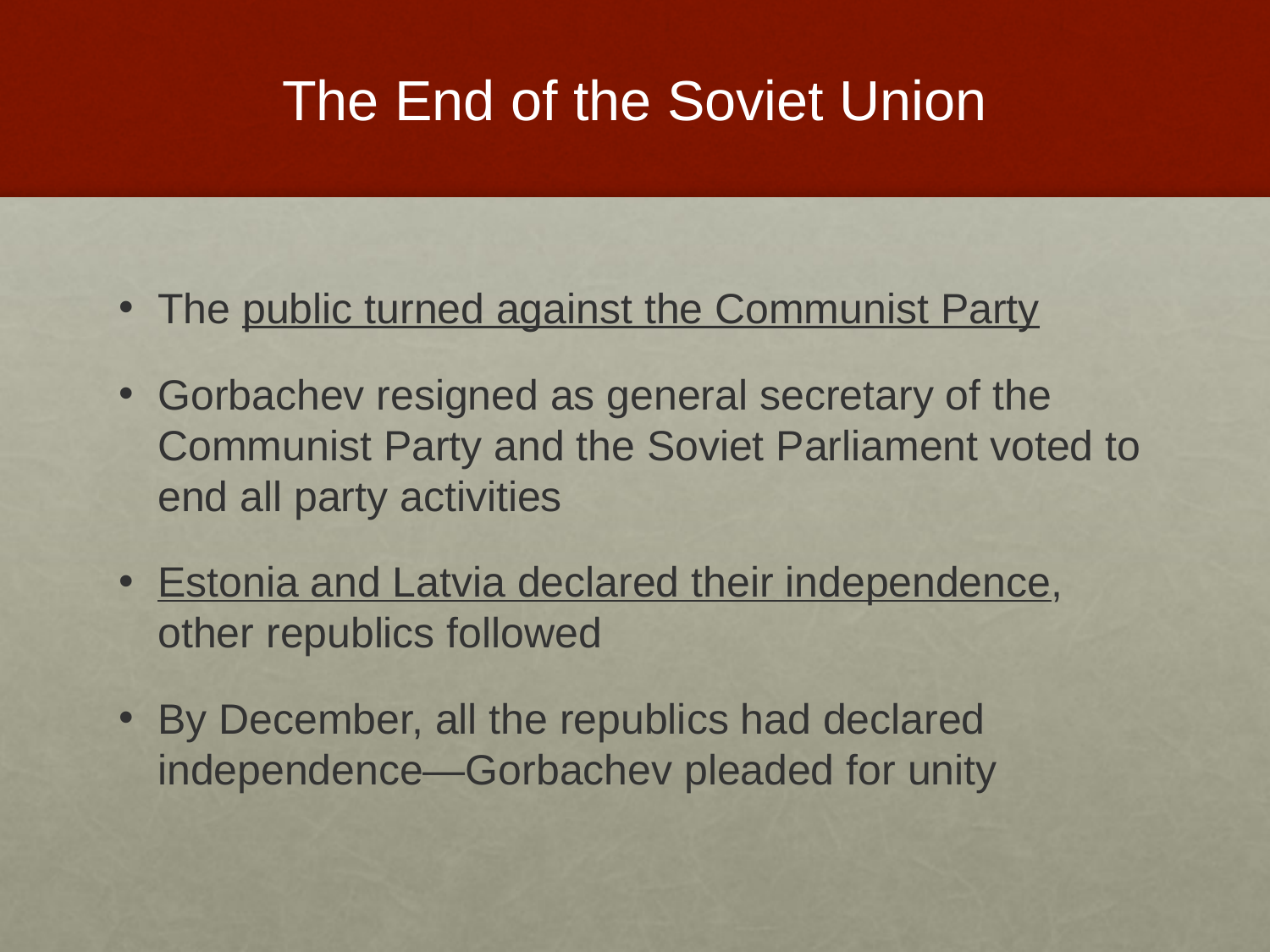

# The End of the Soviet Union
The public turned against the Communist Party
Gorbachev resigned as general secretary of the Communist Party and the Soviet Parliament voted to end all party activities
Estonia and Latvia declared their independence, other republics followed
By December, all the republics had declared independence—Gorbachev pleaded for unity